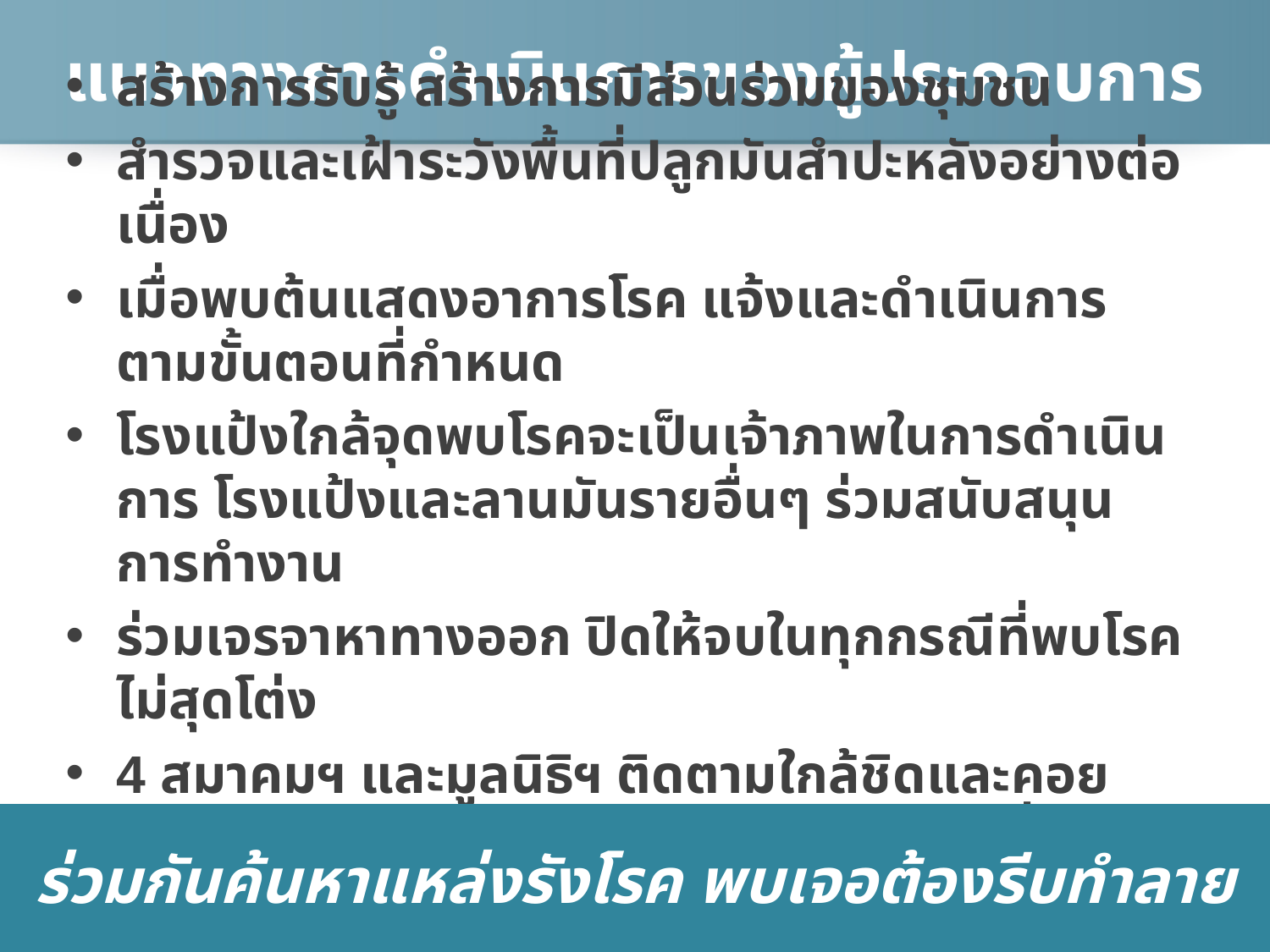

# แนวทางการดำเนินการของผู้ประกอบการ
สร้างการรับรู้ สร้างการมีส่วนร่วมของชุมชน
สำรวจและเฝ้าระวังพื้นที่ปลูกมันสำปะหลังอย่างต่อเนื่อง
เมื่อพบต้นแสดงอาการโรค แจ้งและดำเนินการตามขั้นตอนที่กำหนด
โรงแป้งใกล้จุดพบโรคจะเป็นเจ้าภาพในการดำเนินการ โรงแป้งและลานมันรายอื่นๆ ร่วมสนับสนุนการทำงาน
ร่วมเจรจาหาทางออก ปิดให้จบในทุกกรณีที่พบโรค ไม่สุดโต่ง
4 สมาคมฯ และมูลนิธิฯ ติดตามใกล้ชิดและคอยสนับสนุนการทำงาน  ประสานส่วนราชการที่เกี่ยวข้องในระดับนโยบาย

ร่วมกันค้นหาแหล่งรังโรค พบเจอต้องรีบทำลาย